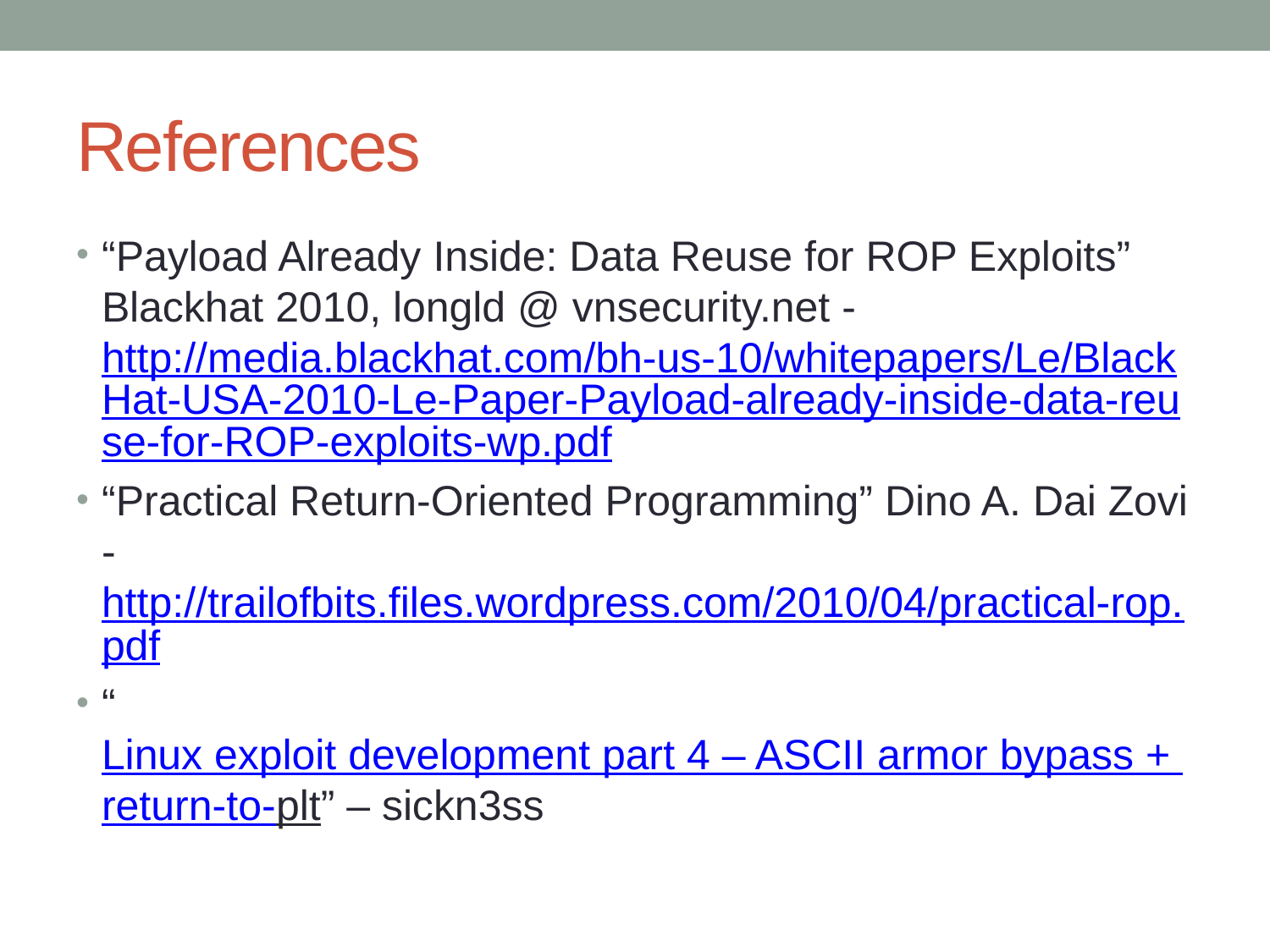

# References
“Payload Already Inside: Data Reuse for ROP Exploits” Blackhat 2010, longld @ vnsecurity.net - http://media.blackhat.com/bh-us-10/whitepapers/Le/BlackHat-USA-2010-Le-Paper-Payload-already-inside-data-reuse-for-ROP-exploits-wp.pdf
“Practical Return-Oriented Programming” Dino A. Dai Zovi - http://trailofbits.files.wordpress.com/2010/04/practical-rop.pdf
“ Linux exploit development part 4 – ASCII armor bypass + return-to-plt” – sickn3ss